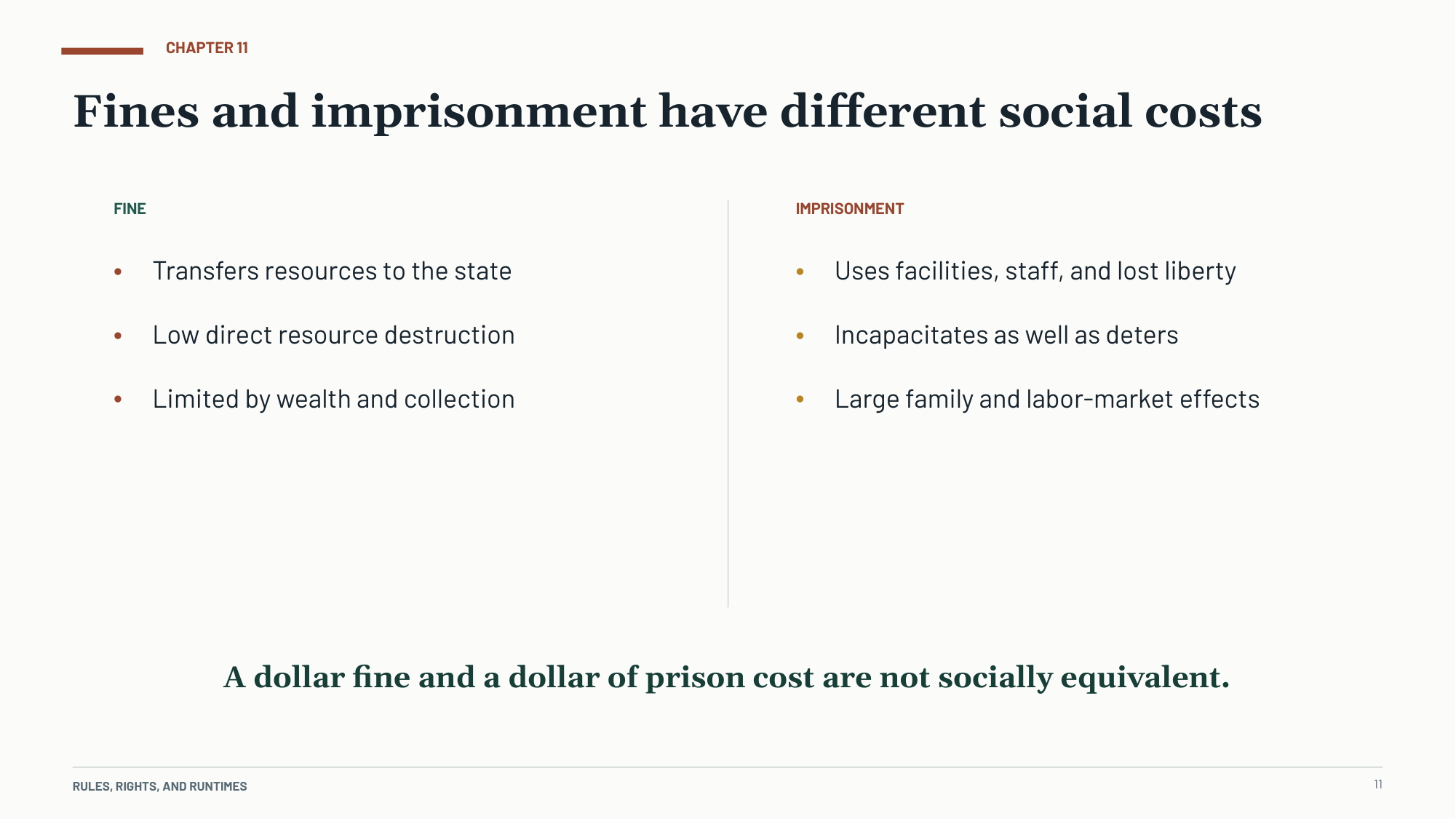

CHAPTER 11

Fines and imprisonment have different social costs
FINE
IMPRISONMENT

•
•
Transfers resources to the state
Uses facilities, staff, and lost liberty
•
•
Low direct resource destruction
Incapacitates as well as deters
•
•
Limited by wealth and collection
Large family and labor-market effects
A dollar fine and a dollar of prison cost are not socially equivalent.

11
RULES, RIGHTS, AND RUNTIMES